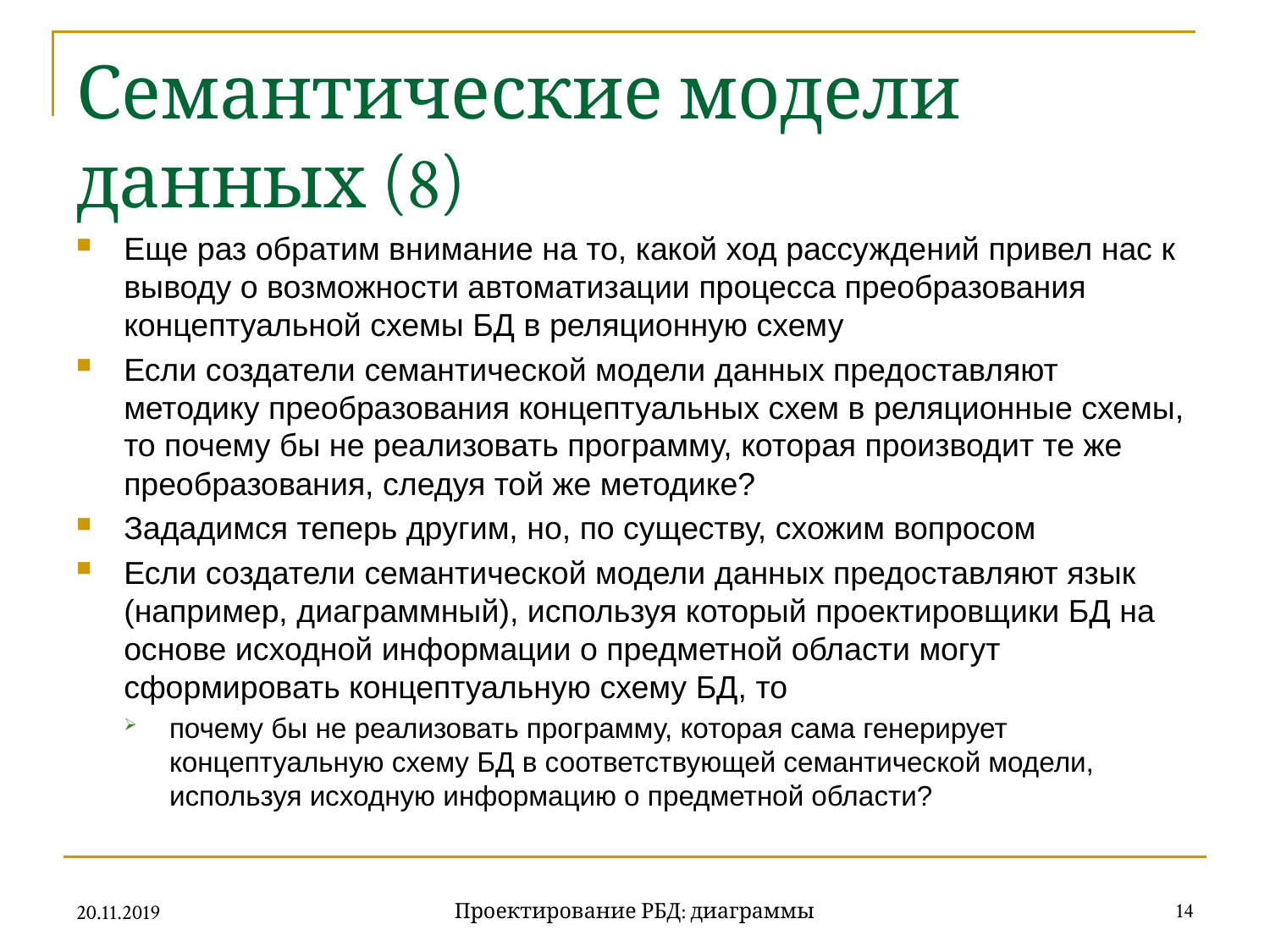

# Семантические модели данных (8)
Еще раз обратим внимание на то, какой ход рассуждений привел нас к выводу о возможности автоматизации процесса преобразования концептуальной схемы БД в реляционную схему
Если создатели семантической модели данных предоставляют методику преобразования концептуальных схем в реляционные схемы, то почему бы не реализовать программу, которая производит те же преобразования, следуя той же методике?
Зададимся теперь другим, но, по существу, схожим вопросом
Если создатели семантической модели данных предоставляют язык (например, диаграммный), используя который проектировщики БД на основе исходной информации о предметной области могут сформировать концептуальную схему БД, то
почему бы не реализовать программу, которая сама генерирует концептуальную схему БД в соответствующей семантической модели, используя исходную информацию о предметной области?
20.11.2019
14
Проектирование РБД: диаграммы